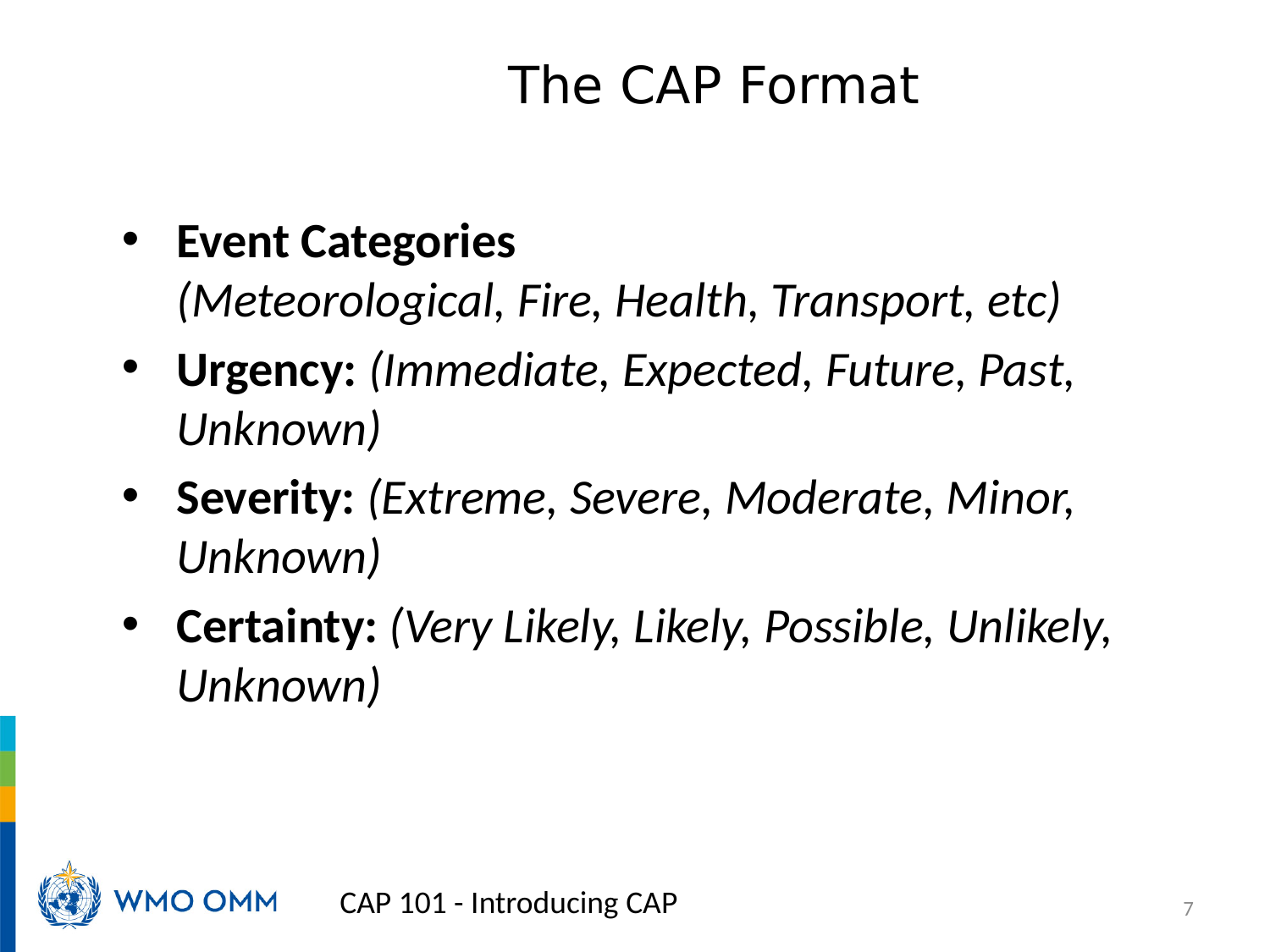

# The CAP Format
Event Categories
(Meteorological, Fire, Health, Transport, etc)
Urgency: (Immediate, Expected, Future, Past, Unknown)
Severity: (Extreme, Severe, Moderate, Minor, Unknown)
Certainty: (Very Likely, Likely, Possible, Unlikely, Unknown)

CAP 101 - Introducing CAP
7